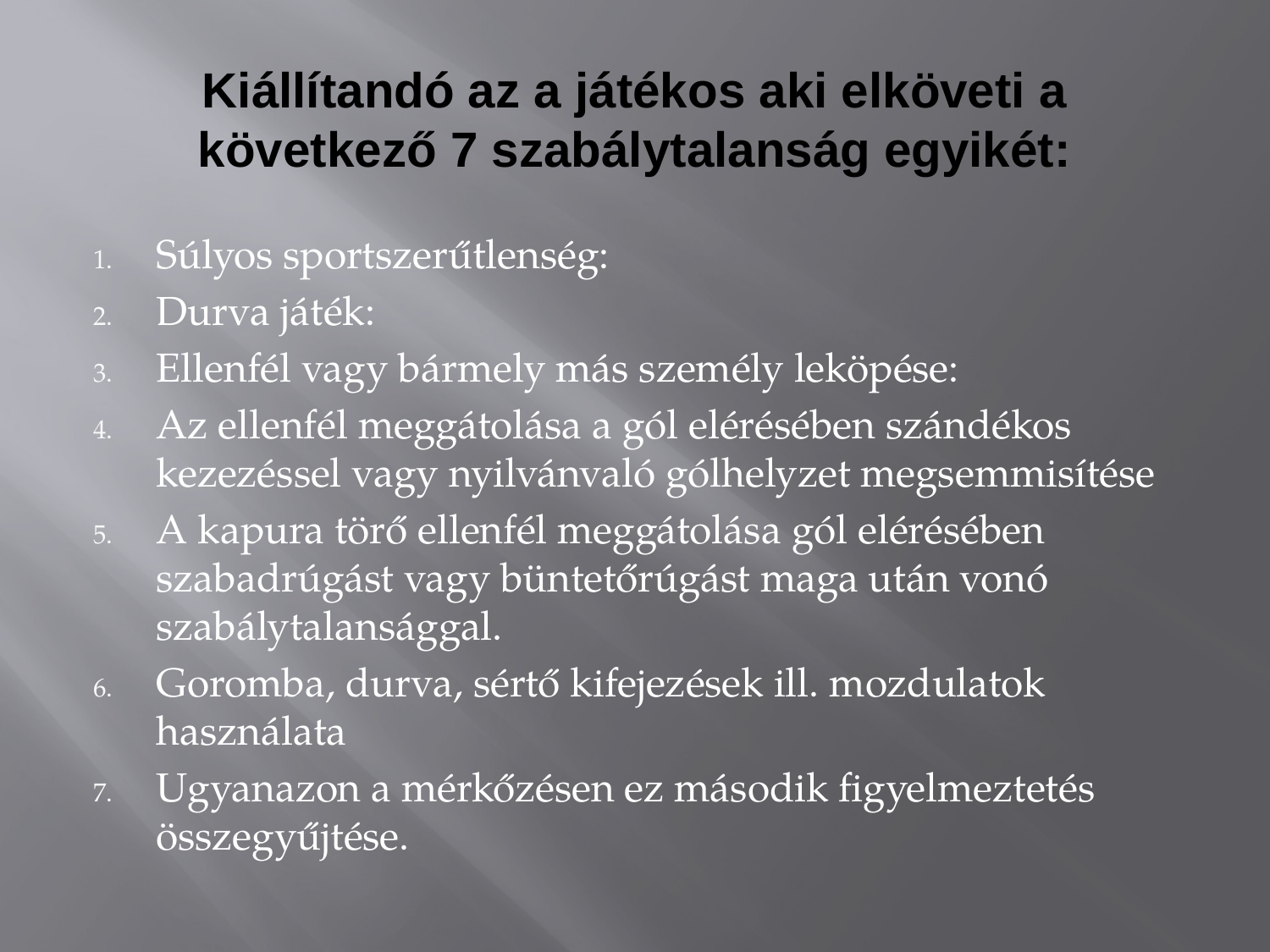

# Kiállítandó az a játékos aki elköveti a következő 7 szabálytalanság egyikét:
Súlyos sportszerűtlenség:
Durva játék:
Ellenfél vagy bármely más személy leköpése:
Az ellenfél meggátolása a gól elérésében szándékos kezezéssel vagy nyilvánvaló gólhelyzet megsemmisítése
A kapura törő ellenfél meggátolása gól elérésében szabadrúgást vagy büntetőrúgást maga után vonó szabálytalansággal.
Goromba, durva, sértő kifejezések ill. mozdulatok használata
Ugyanazon a mérkőzésen ez második figyelmeztetés összegyűjtése.